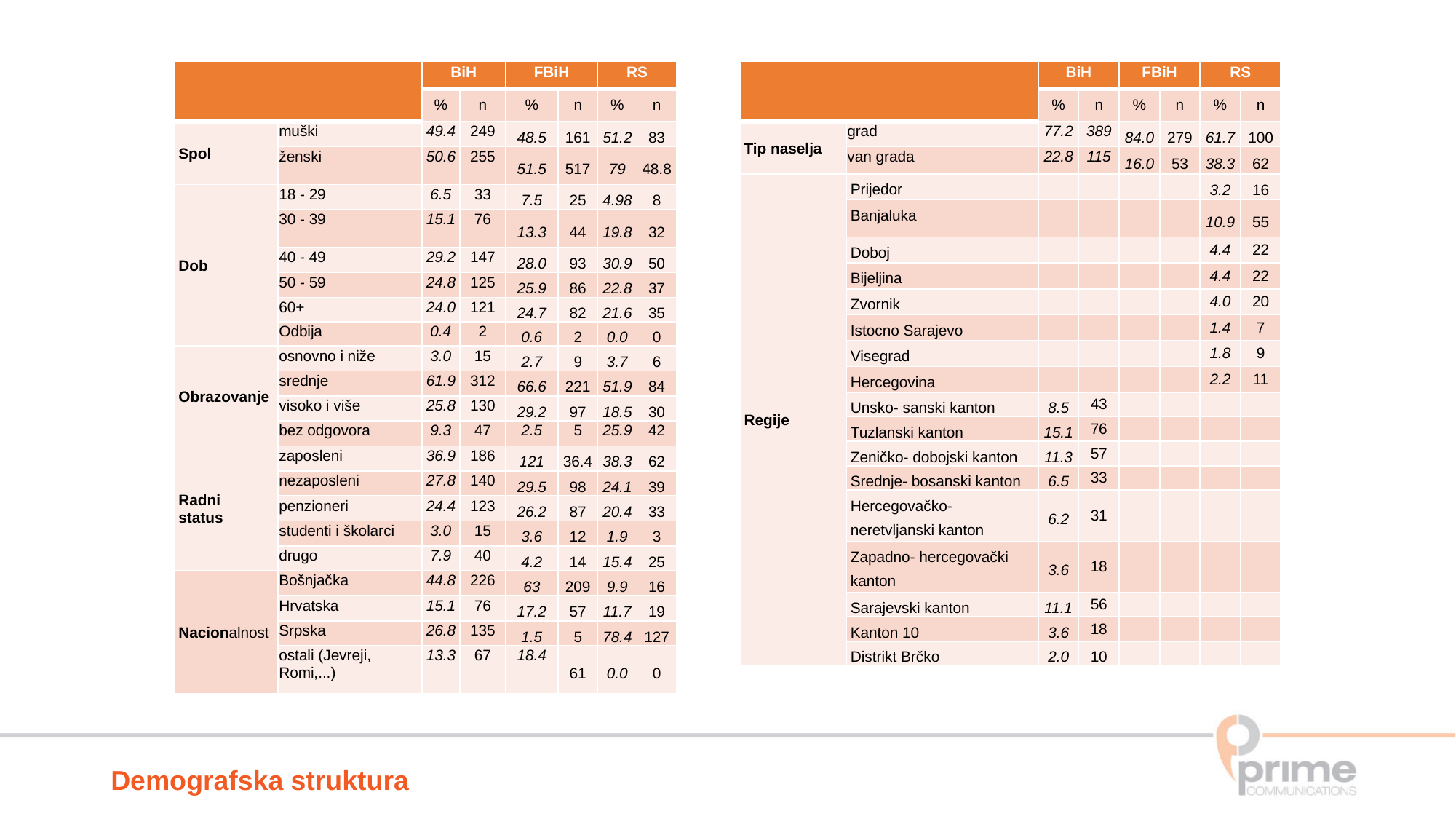

|  |  | BiH |  | FBiH |  | RS |  |
| --- | --- | --- | --- | --- | --- | --- | --- |
|  |  | % | n | % | n | % | n |
| Spol | muški | 49.4 | 249 | 48.5 | 161 | 51.2 | 83 |
|  | ženski | 50.6 | 255 | 51.5 | 517 | 79 | 48.8 |
| Dob | 18 - 29 | 6.5 | 33 | 7.5 | 25 | 4.98 | 8 |
|  | 30 - 39 | 15.1 | 76 | 13.3 | 44 | 19.8 | 32 |
|  | 40 - 49 | 29.2 | 147 | 28.0 | 93 | 30.9 | 50 |
|  | 50 - 59 | 24.8 | 125 | 25.9 | 86 | 22.8 | 37 |
|  | 60+ | 24.0 | 121 | 24.7 | 82 | 21.6 | 35 |
|  | Odbija | 0.4 | 2 | 0.6 | 2 | 0.0 | 0 |
| Obrazovanje | osnovno i niže | 3.0 | 15 | 2.7 | 9 | 3.7 | 6 |
|  | srednje | 61.9 | 312 | 66.6 | 221 | 51.9 | 84 |
|  | visoko i više | 25.8 | 130 | 29.2 | 97 | 18.5 | 30 |
|  | bez odgovora | 9.3 | 47 | 2.5 | 5 | 25.9 | 42 |
| Radni status | zaposleni | 36.9 | 186 | 121 | 36.4 | 38.3 | 62 |
|  | nezaposleni | 27.8 | 140 | 29.5 | 98 | 24.1 | 39 |
|  | penzioneri | 24.4 | 123 | 26.2 | 87 | 20.4 | 33 |
|  | studenti i školarci | 3.0 | 15 | 3.6 | 12 | 1.9 | 3 |
|  | drugo | 7.9 | 40 | 4.2 | 14 | 15.4 | 25 |
| Nacionalnost | Bošnjačka | 44.8 | 226 | 63 | 209 | 9.9 | 16 |
|  | Hrvatska | 15.1 | 76 | 17.2 | 57 | 11.7 | 19 |
|  | Srpska | 26.8 | 135 | 1.5 | 5 | 78.4 | 127 |
|  | ostali (Jevreji, Romi,...) | 13.3 | 67 | 18.4 | 61 | 0.0 | 0 |
|  |  | BiH |  | FBiH |  | RS |  |
| --- | --- | --- | --- | --- | --- | --- | --- |
|  |  | % | n | % | n | % | n |
| Tip naselja | grad | 77.2 | 389 | 84.0 | 279 | 61.7 | 100 |
|  | van grada | 22.8 | 115 | 16.0 | 53 | 38.3 | 62 |
| Regije | Prijedor |  |  |  |  | 3.2 | 16 |
|  | Banjaluka |  |  |  |  | 10.9 | 55 |
|  | Doboj |  |  |  |  | 4.4 | 22 |
|  | Bijeljina |  |  |  |  | 4.4 | 22 |
|  | Zvornik |  |  |  |  | 4.0 | 20 |
|  | Istocno Sarajevo |  |  |  |  | 1.4 | 7 |
|  | Visegrad |  |  |  |  | 1.8 | 9 |
|  | Hercegovina |  |  |  |  | 2.2 | 11 |
|  | Unsko- sanski kanton | 8.5 | 43 |  |  |  |  |
|  | Tuzlanski kanton | 15.1 | 76 |  |  |  |  |
|  | Zeničko- dobojski kanton | 11.3 | 57 |  |  |  |  |
|  | Srednje- bosanski kanton | 6.5 | 33 |  |  |  |  |
|  | Hercegovačko- neretvljanski kanton | 6.2 | 31 |  |  |  |  |
|  | Zapadno- hercegovački kanton | 3.6 | 18 |  |  |  |  |
|  | Sarajevski kanton | 11.1 | 56 |  |  |  |  |
|  | Kanton 10 | 3.6 | 18 |  |  |  |  |
|  | Distrikt Brčko | 2.0 | 10 |  |  |  |  |
Demografska struktura